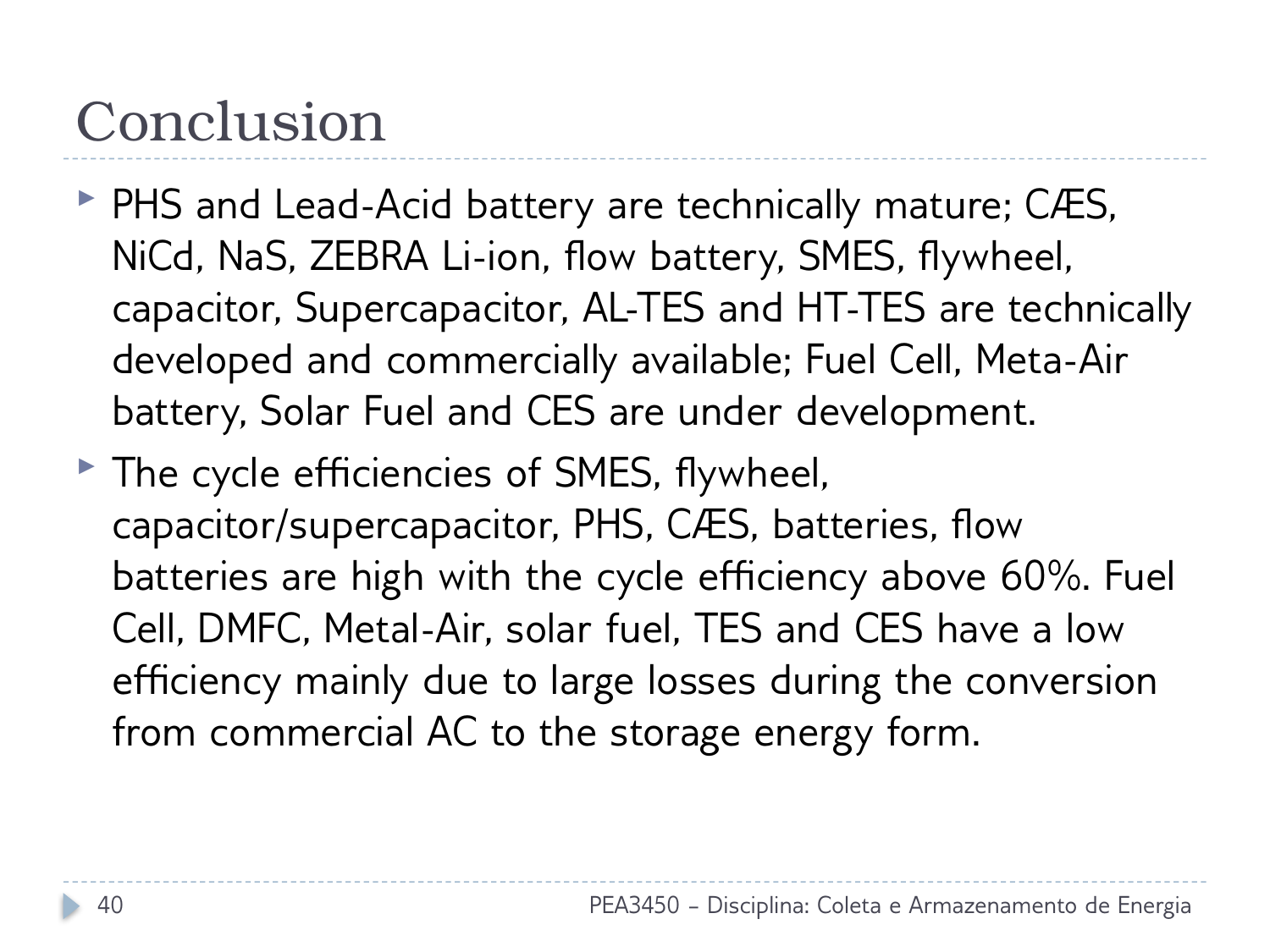

# Conclusion
PHS and Lead-Acid battery are technically mature; CAES, NiCd, NaS, ZEBRA Li-ion, flow battery, SMES, flywheel, capacitor, Supercapacitor, AL-TES and HT-TES are technically developed and commercially available; Fuel Cell, Meta-Air battery, Solar Fuel and CES are under development.
The cycle efficiencies of SMES, flywheel, capacitor/supercapacitor, PHS, CAES, batteries, flow batteries are high with the cycle efficiency above 60%. Fuel Cell, DMFC, Metal-Air, solar fuel, TES and CES have a low efficiency mainly due to large losses during the conversion from commercial AC to the storage energy form.

40
PEA3450 – Disciplina: Coleta e Armazenamento de Energia